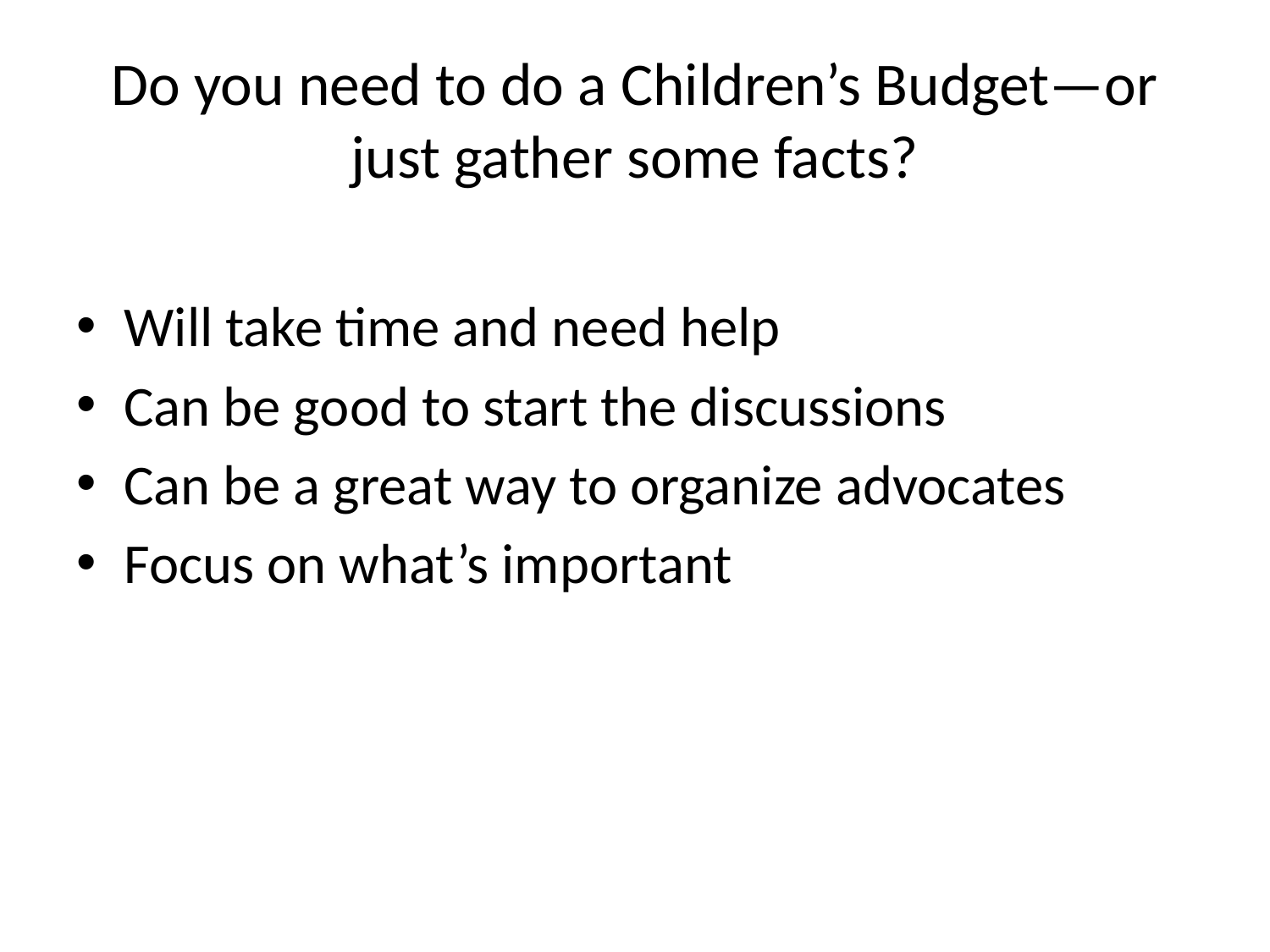

# Do you need to do a Children’s Budget—or just gather some facts?
Will take time and need help
Can be good to start the discussions
Can be a great way to organize advocates
Focus on what’s important